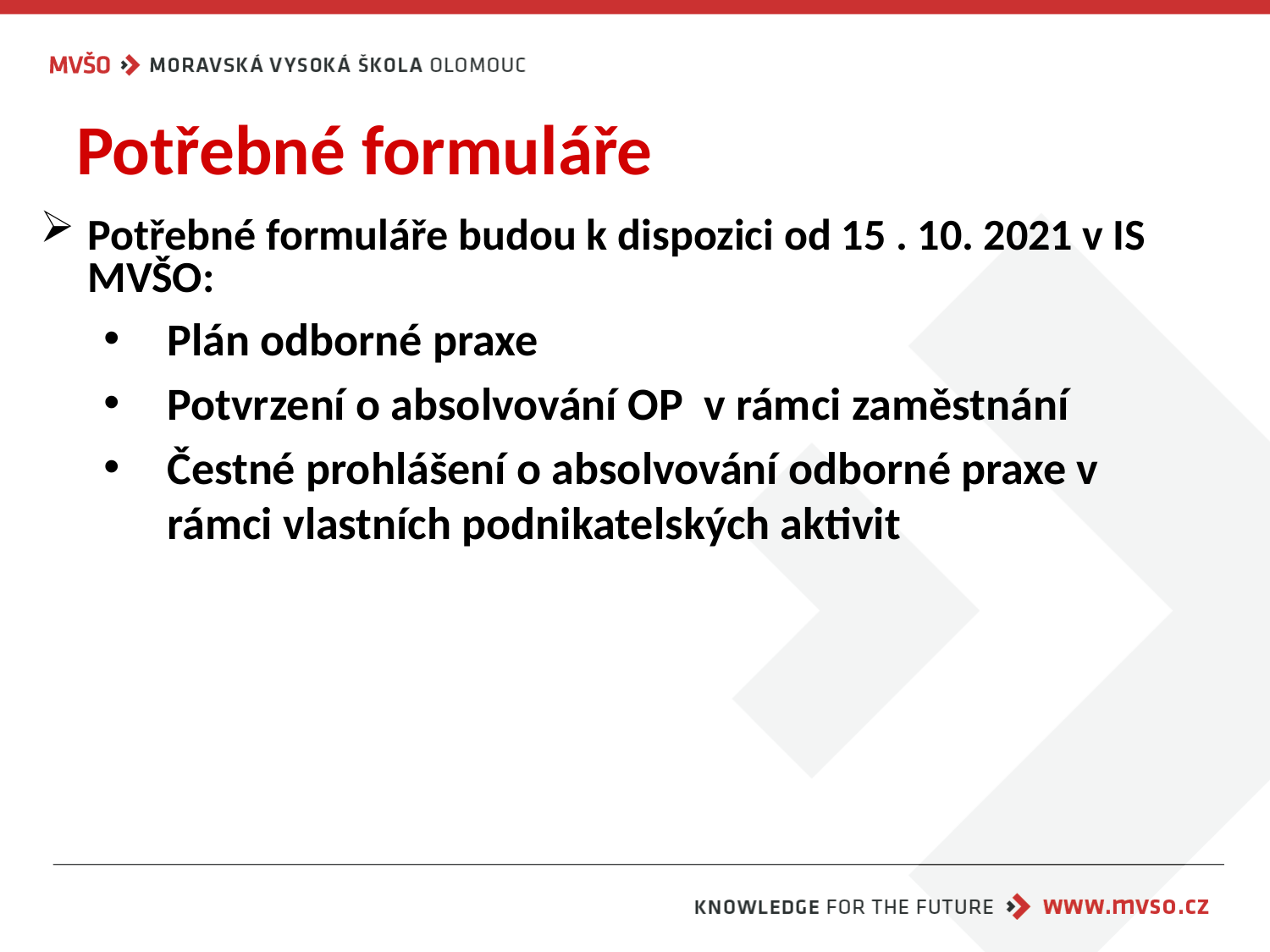

# Potřebné formuláře
Potřebné formuláře budou k dispozici od 15 . 10. 2021 v IS MVŠO:
Plán odborné praxe
Potvrzení o absolvování OP  v rámci zaměstnání
Čestné prohlášení o absolvování odborné praxe v rámci vlastních podnikatelských aktivit